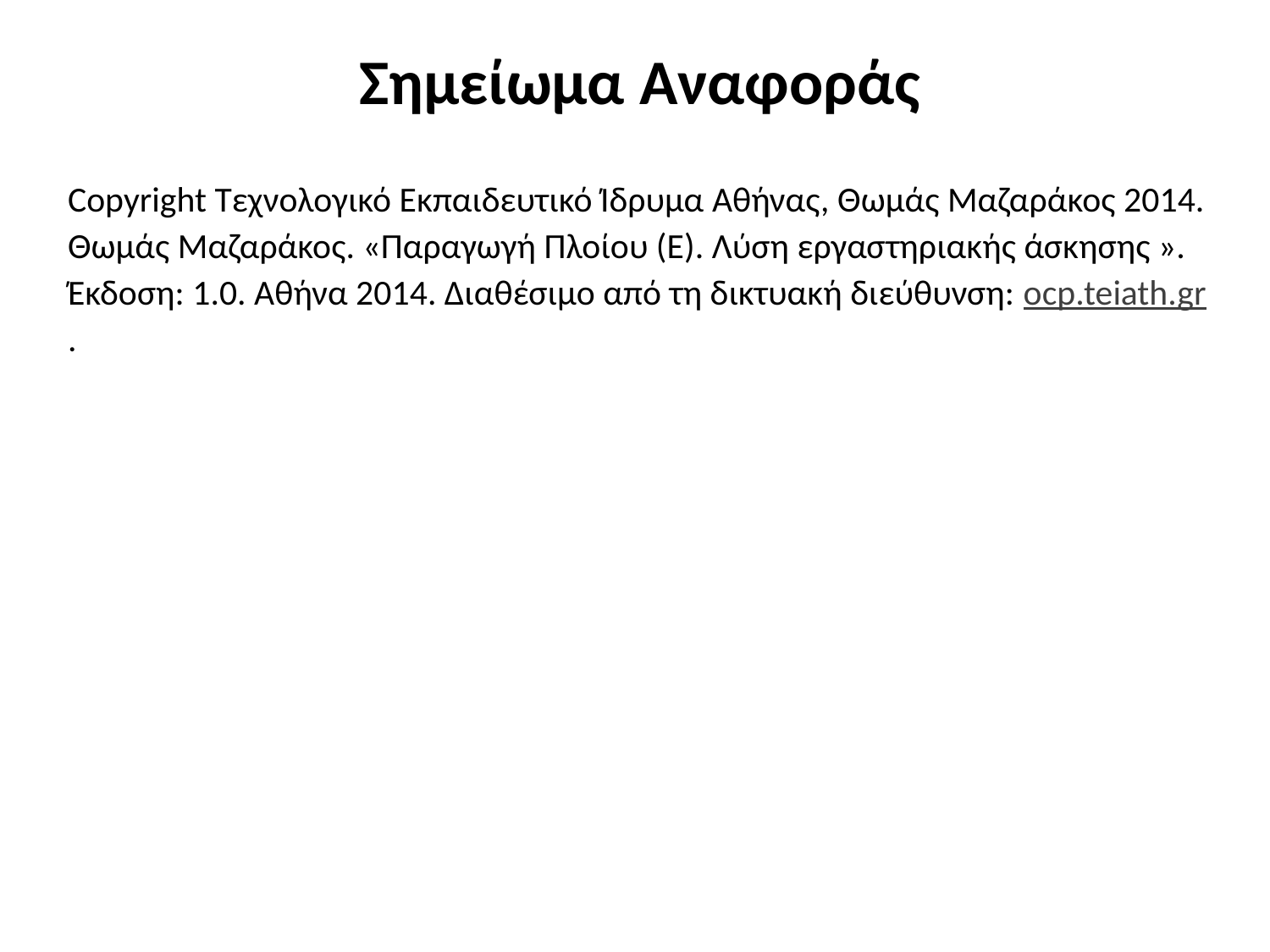

# Σημείωμα Αναφοράς
Copyright Τεχνολογικό Εκπαιδευτικό Ίδρυμα Αθήνας, Θωμάς Μαζαράκος 2014. Θωμάς Μαζαράκος. «Παραγωγή Πλοίου (Ε). Λύση εργαστηριακής άσκησης ». Έκδοση: 1.0. Αθήνα 2014. Διαθέσιμο από τη δικτυακή διεύθυνση: ocp.teiath.gr.